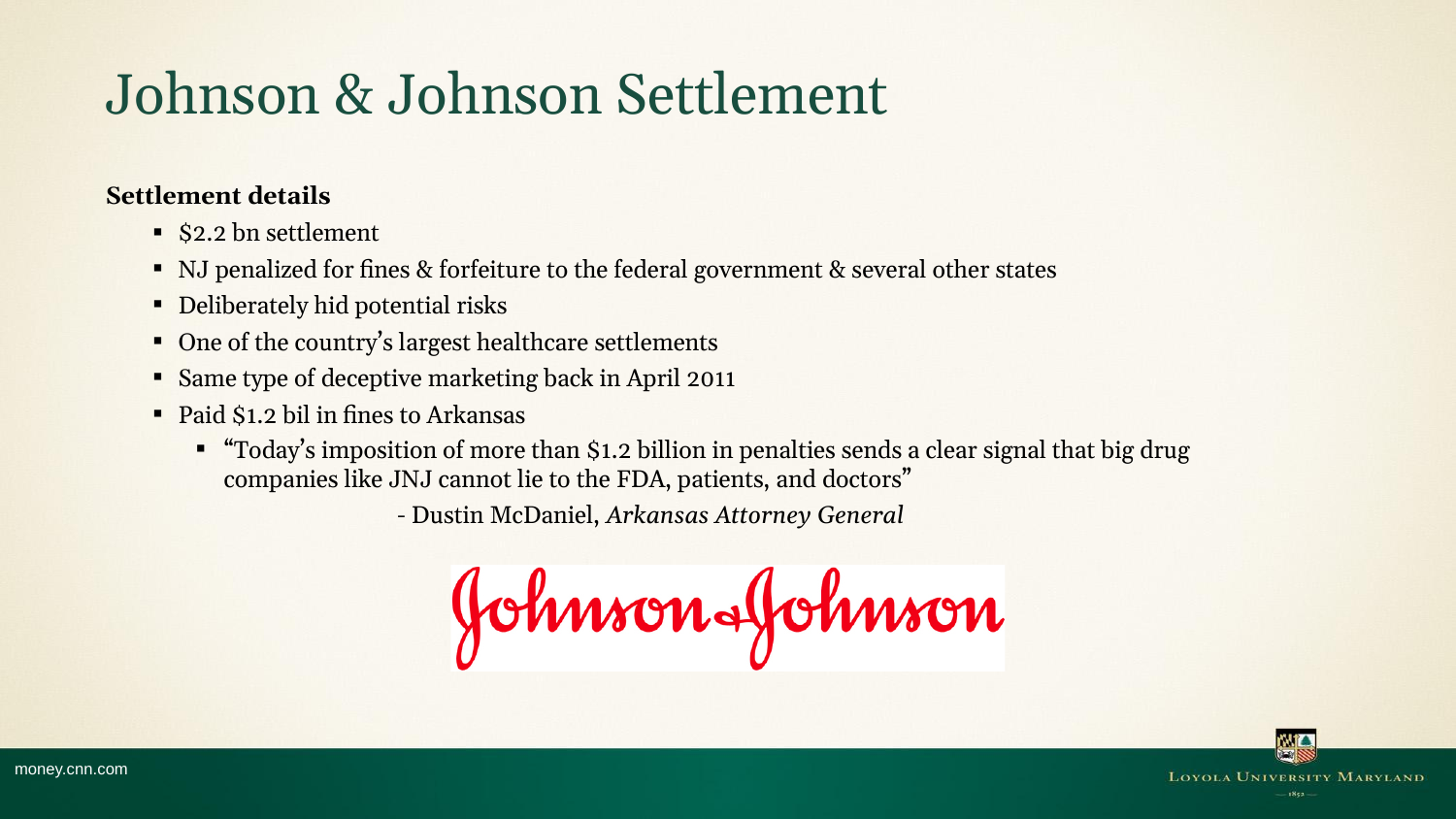

# Johnson & Johnson Settlement
Settlement details
$2.2 bn settlement
NJ penalized for fines & forfeiture to the federal government & several other states
Deliberately hid potential risks
One of the country’s largest healthcare settlements
Same type of deceptive marketing back in April 2011
Paid $1.2 bil in fines to Arkansas
“Today’s imposition of more than $1.2 billion in penalties sends a clear signal that big drug companies like JNJ cannot lie to the FDA, patients, and doctors”
	- Dustin McDaniel, Arkansas Attorney General

money.cnn.com